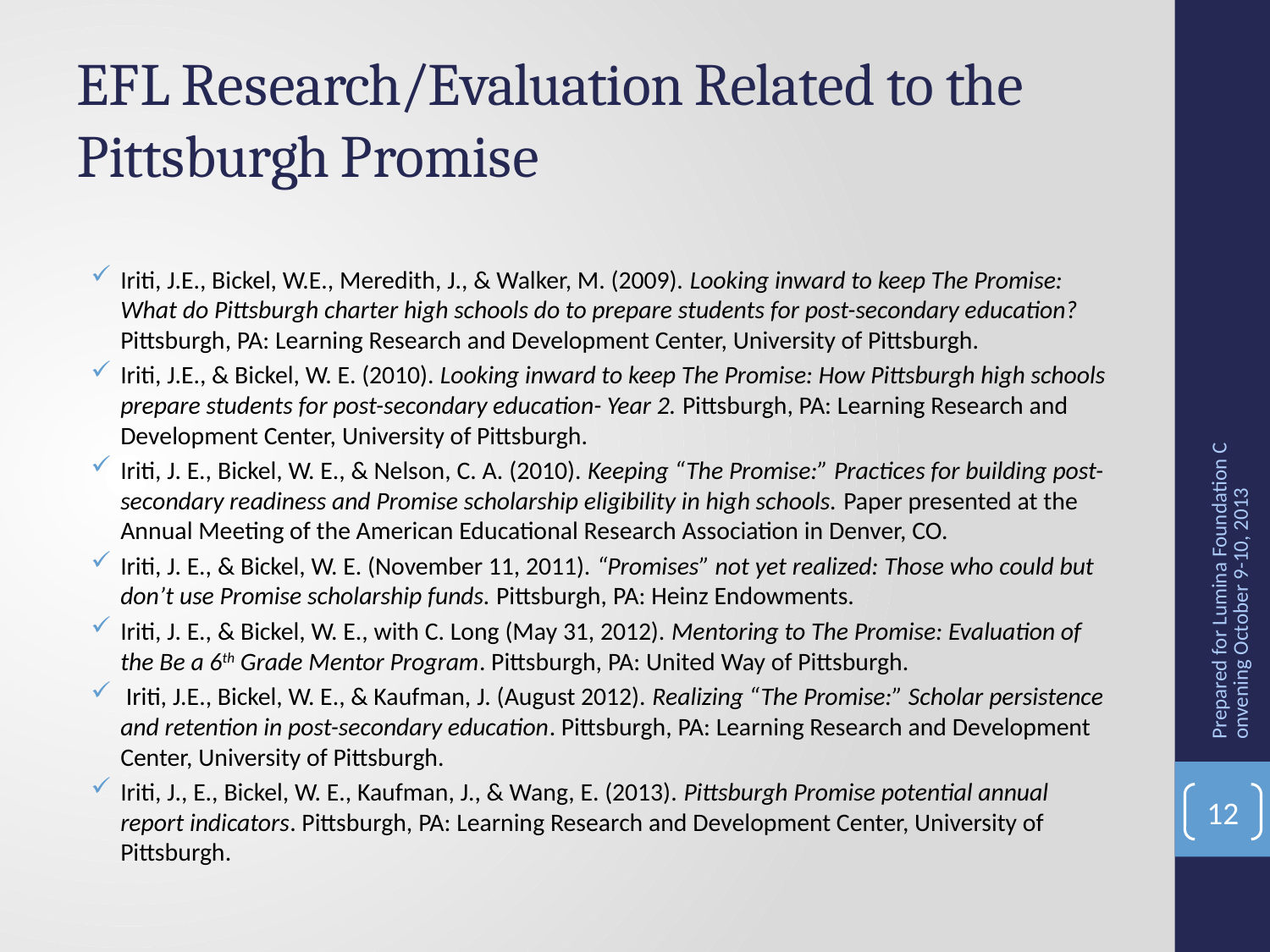

# EFL Research/Evaluation Related to the Pittsburgh Promise

Iriti, J.E., Bickel, W.E., Meredith, J., & Walker, M. (2009). Looking inward to keep The Promise: What do Pittsburgh charter high schools do to prepare students for post-secondary education? Pittsburgh, PA: Learning Research and Development Center, University of Pittsburgh.
Iriti, J.E., & Bickel, W. E. (2010). Looking inward to keep The Promise: How Pittsburgh high schools prepare students for post-secondary education- Year 2. Pittsburgh, PA: Learning Research and Development Center, University of Pittsburgh.
Iriti, J. E., Bickel, W. E., & Nelson, C. A. (2010). Keeping “The Promise:” Practices for building post-secondary readiness and Promise scholarship eligibility in high schools. Paper presented at the Annual Meeting of the American Educational Research Association in Denver, CO.
Iriti, J. E., & Bickel, W. E. (November 11, 2011). “Promises” not yet realized: Those who could but don’t use Promise scholarship funds. Pittsburgh, PA: Heinz Endowments.
Iriti, J. E., & Bickel, W. E., with C. Long (May 31, 2012). Mentoring to The Promise: Evaluation of the Be a 6th Grade Mentor Program. Pittsburgh, PA: United Way of Pittsburgh.
 Iriti, J.E., Bickel, W. E., & Kaufman, J. (August 2012). Realizing “The Promise:” Scholar persistence and retention in post-secondary education. Pittsburgh, PA: Learning Research and Development Center, University of Pittsburgh.
Iriti, J., E., Bickel, W. E., Kaufman, J., & Wang, E. (2013). Pittsburgh Promise potential annual report indicators. Pittsburgh, PA: Learning Research and Development Center, University of Pittsburgh.

Prepared for Lumina Foundation Convening October 9-10, 2013
12